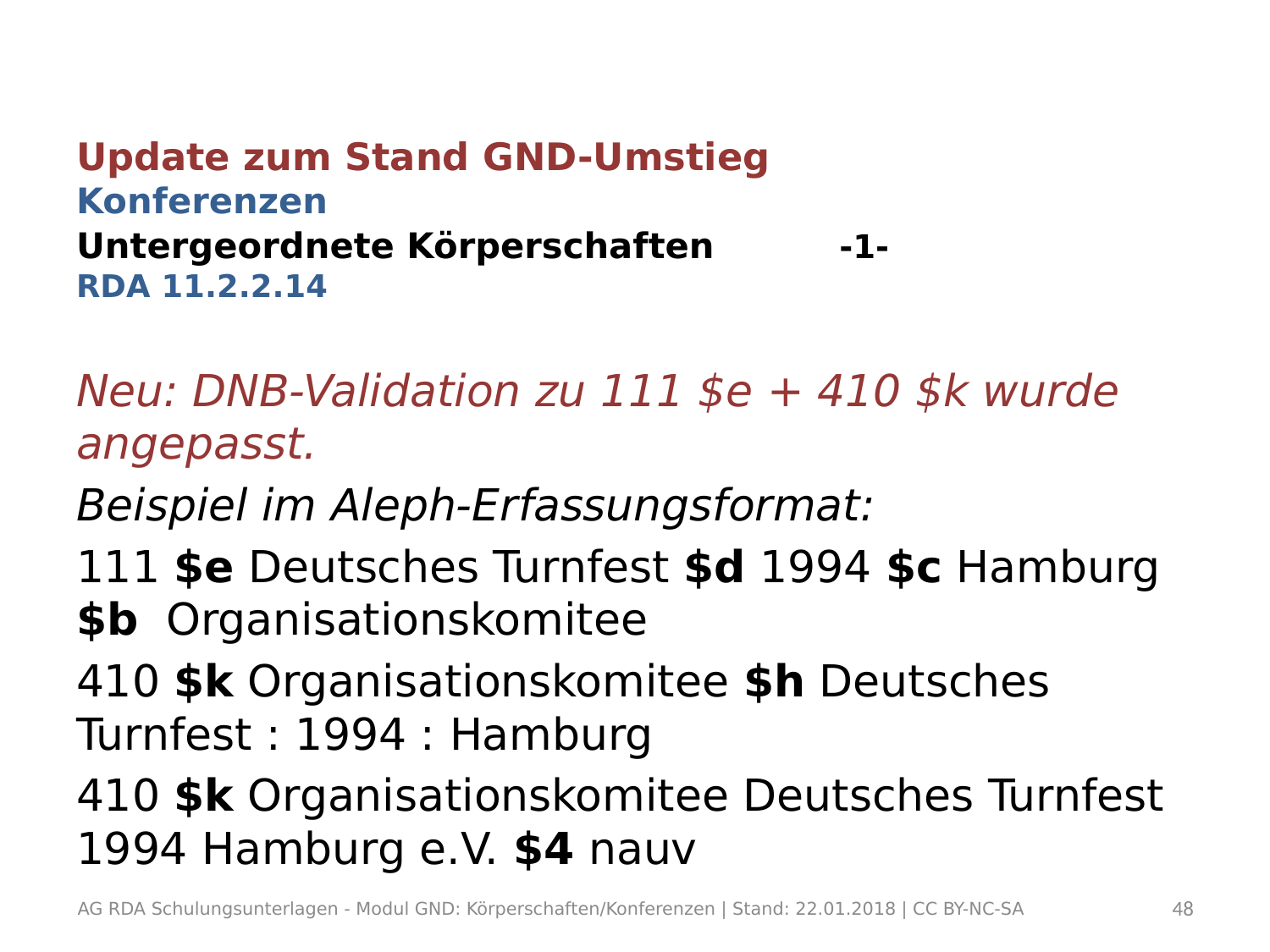

# Update zum Stand GND-Umstieg Konferenzen Untergeordnete Körperschaften	      -1- RDA 11.2.2.14
Neu: DNB-Validation zu 111 $e + 410 $k wurde angepasst.
Beispiel im Aleph-Erfassungsformat:
111 $e Deutsches Turnfest $d 1994 $c Hamburg $b  Organisationskomitee
410 $k Organisationskomitee $h Deutsches Turnfest : 1994 : Hamburg
410 $k Organisationskomitee Deutsches Turnfest 1994 Hamburg e.V. $4 nauv

AG RDA Schulungsunterlagen - Modul GND: Körperschaften/Konferenzen | Stand: 22.01.2018 | CC BY-NC-SA
48